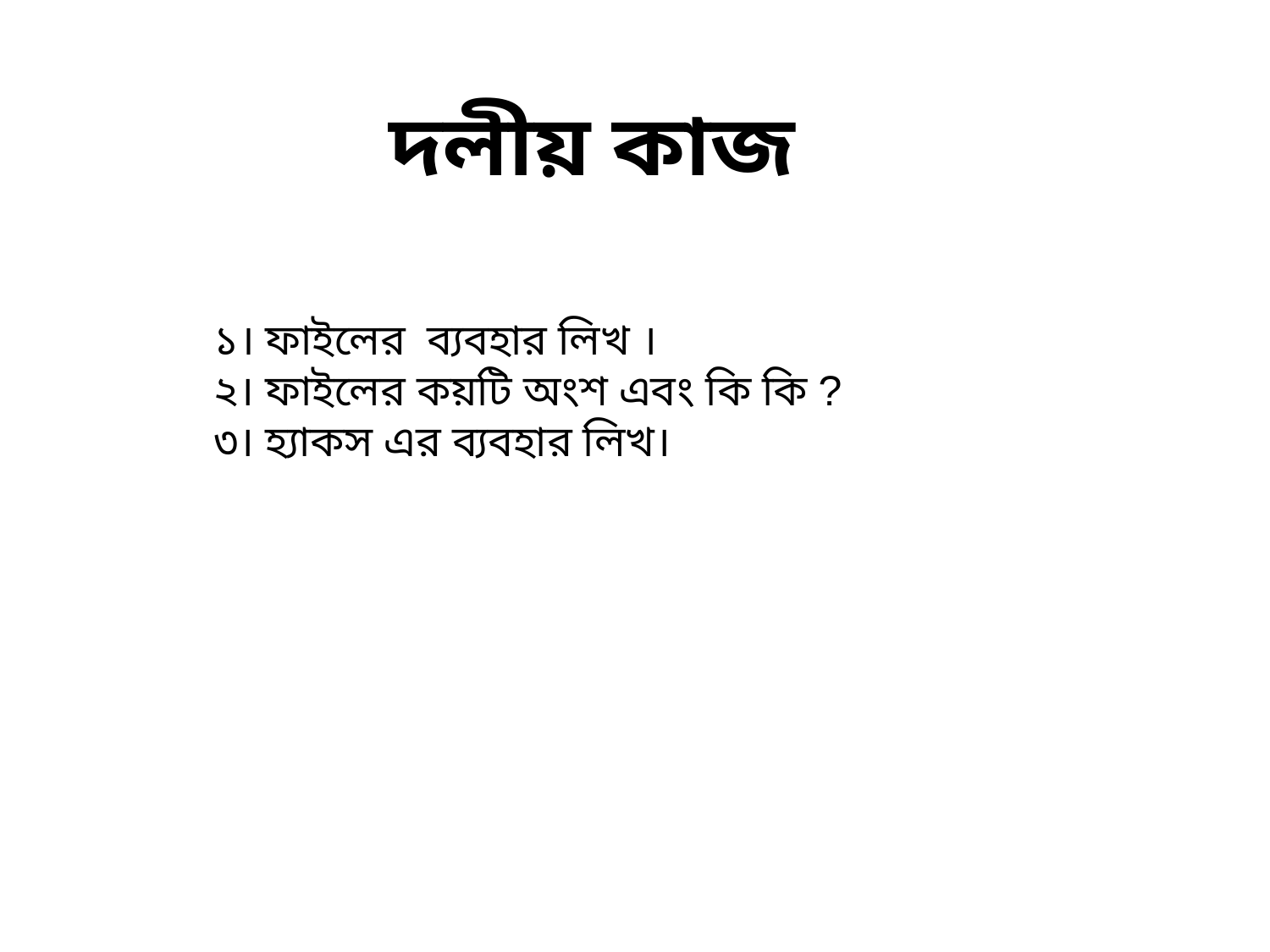

দলীয় কাজ
১। ফাইলের  ব্যবহার লিখ ।
২। ফাইলের কয়টি অংশ এবং কি কি ?
৩। হ্যাকস এর ব্যবহার লিখ।